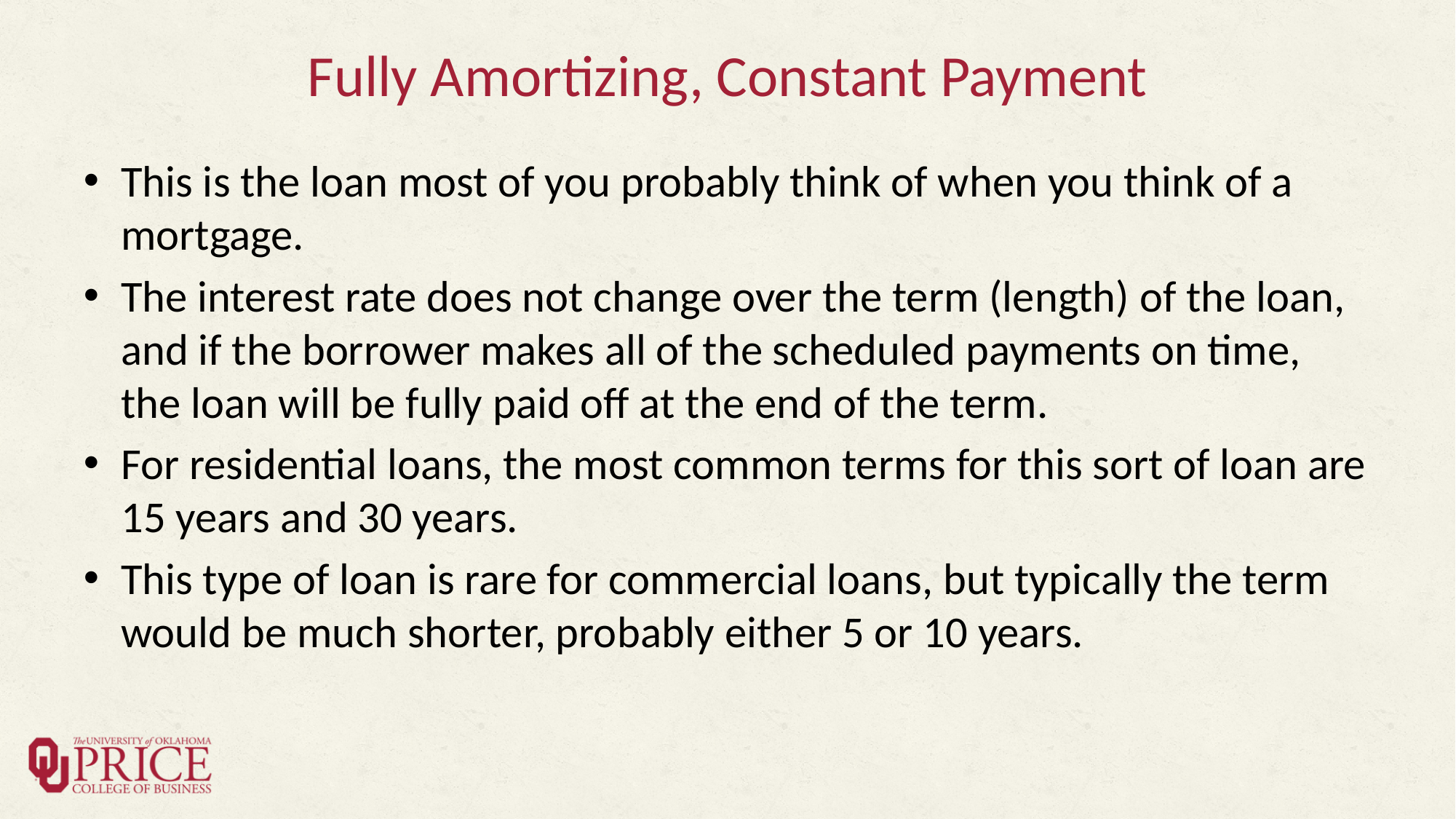

# Fully Amortizing, Constant Payment
This is the loan most of you probably think of when you think of a mortgage.
The interest rate does not change over the term (length) of the loan, and if the borrower makes all of the scheduled payments on time, the loan will be fully paid off at the end of the term.
For residential loans, the most common terms for this sort of loan are 15 years and 30 years.
This type of loan is rare for commercial loans, but typically the term would be much shorter, probably either 5 or 10 years.